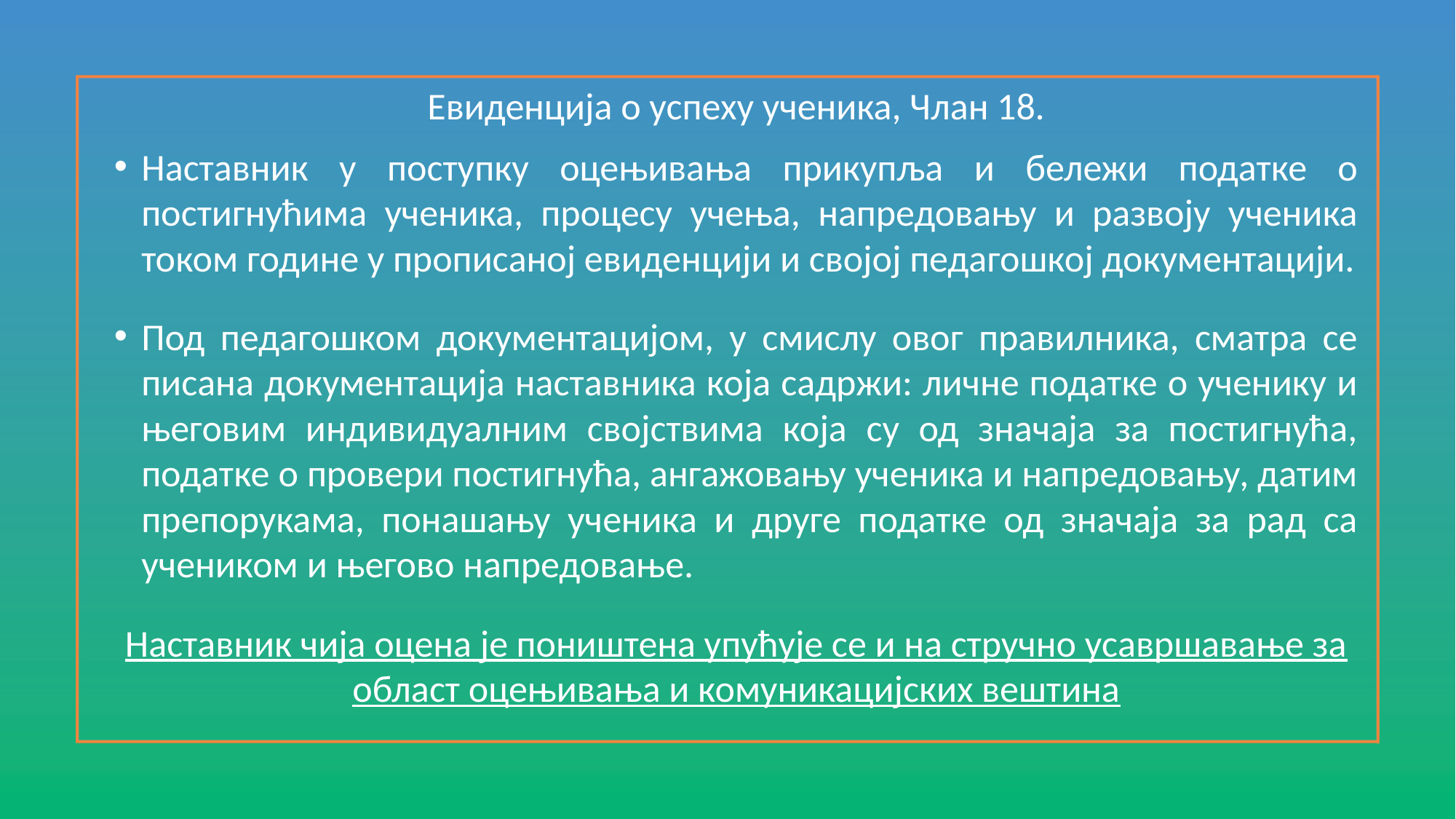

Евиденција о успеху ученика, Члан 18.
Наставник у поступку оцењивања прикупља и бележи податке о постигнућима ученика, процесу учења, напредовању и развоју ученика током године у прописаној евиденцији и својој педагошкој документацији.
Под педагошком документацијом, у смислу овог правилника, сматра се писана документација наставника која садржи: личне податке о ученику и његовим индивидуалним својствима која су од значаја за постигнућа, податке о провери постигнућа, ангажовању ученика и напредовању, датим препорукама, понашању ученика и друге податке од значаја за рад са учеником и његово напредовање.
Наставник чија оцена је поништена упућује се и на стручно усавршавање за област оцењивања и комуникацијских вештина